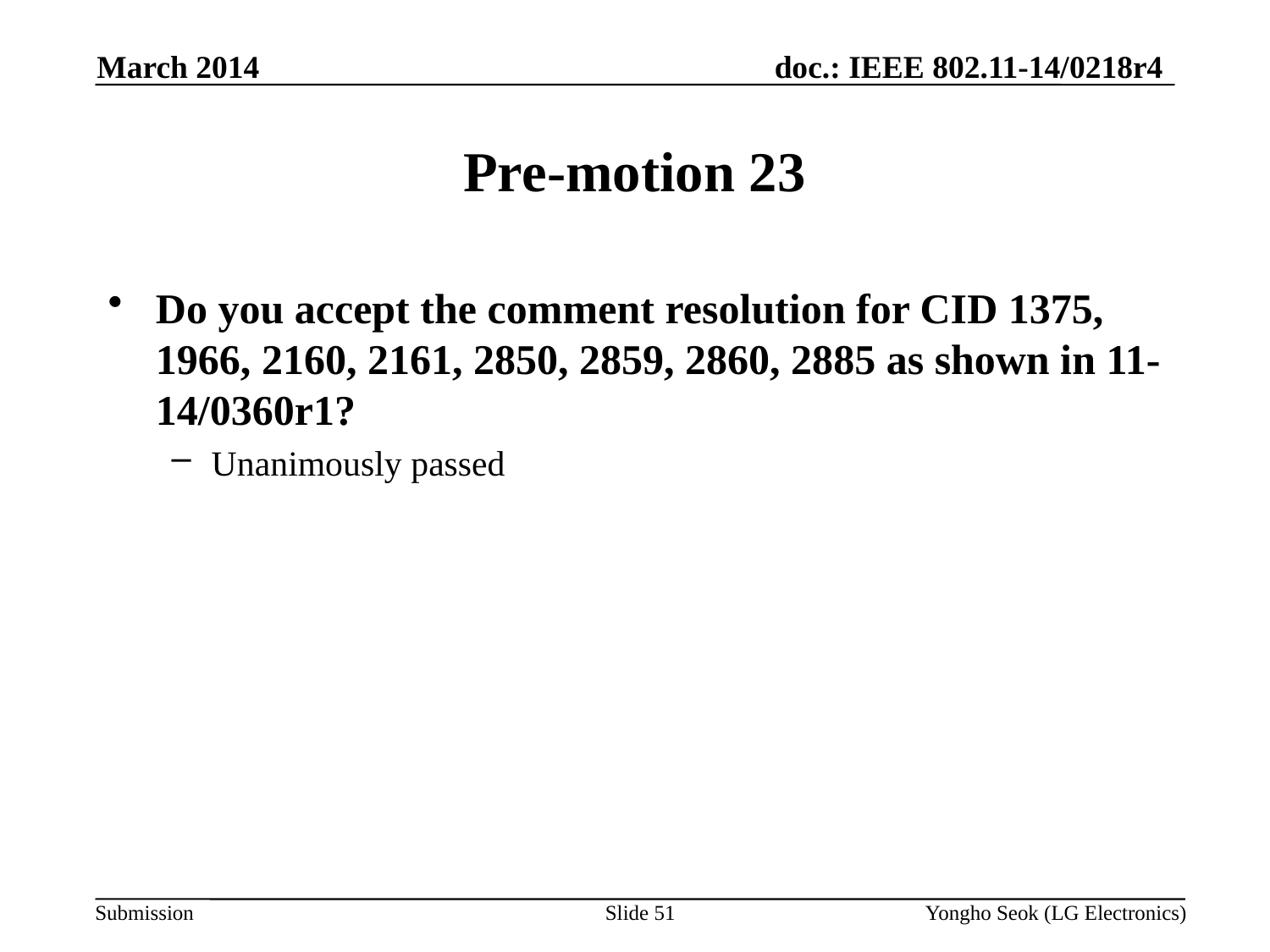

March 2014
# Pre-motion 23
Do you accept the comment resolution for CID 1375, 1966, 2160, 2161, 2850, 2859, 2860, 2885 as shown in 11-14/0360r1?
Unanimously passed

Slide 51
Yongho Seok (LG Electronics)